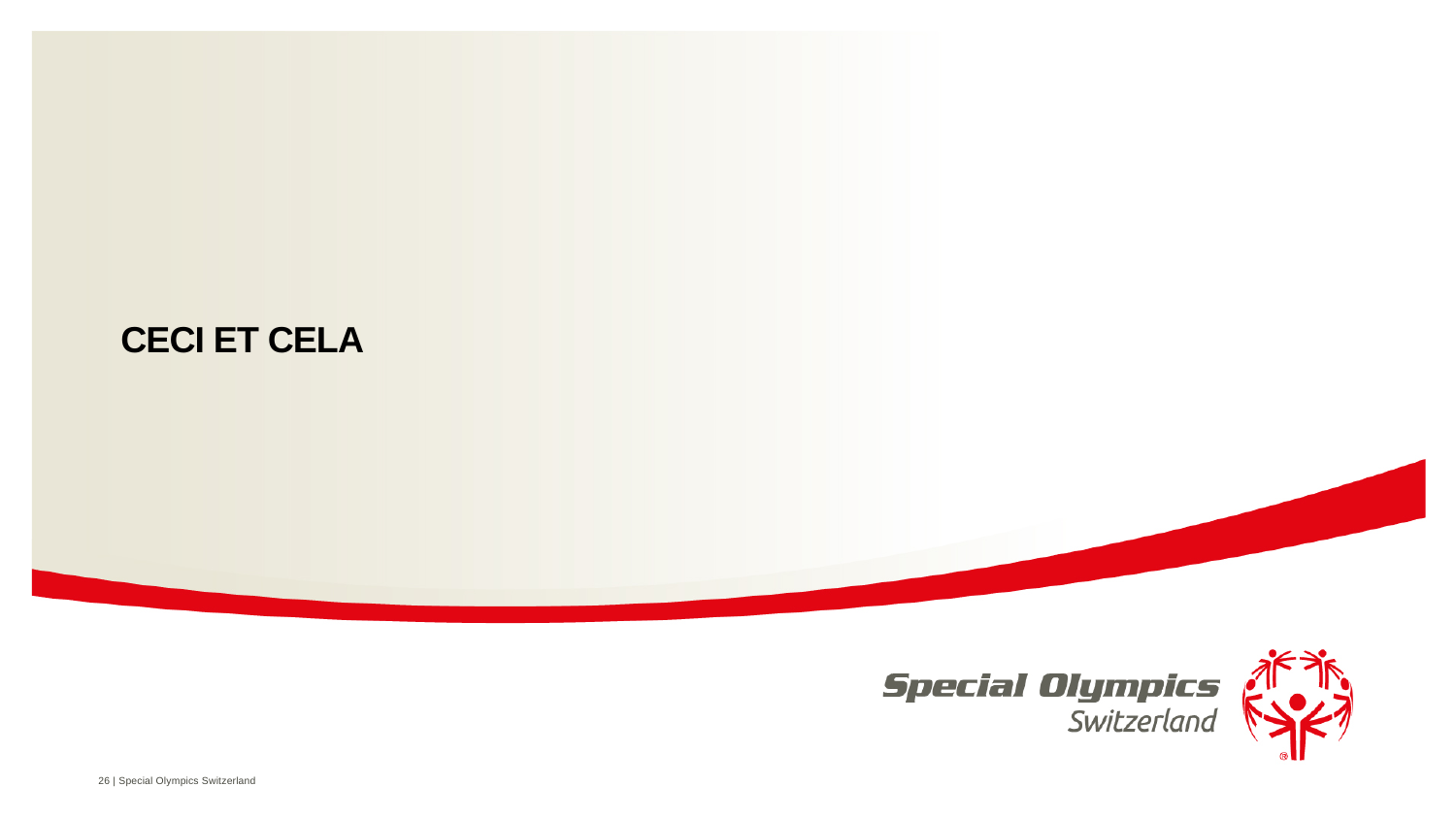

# Ceci et cela
26 | Special Olympics Switzerland